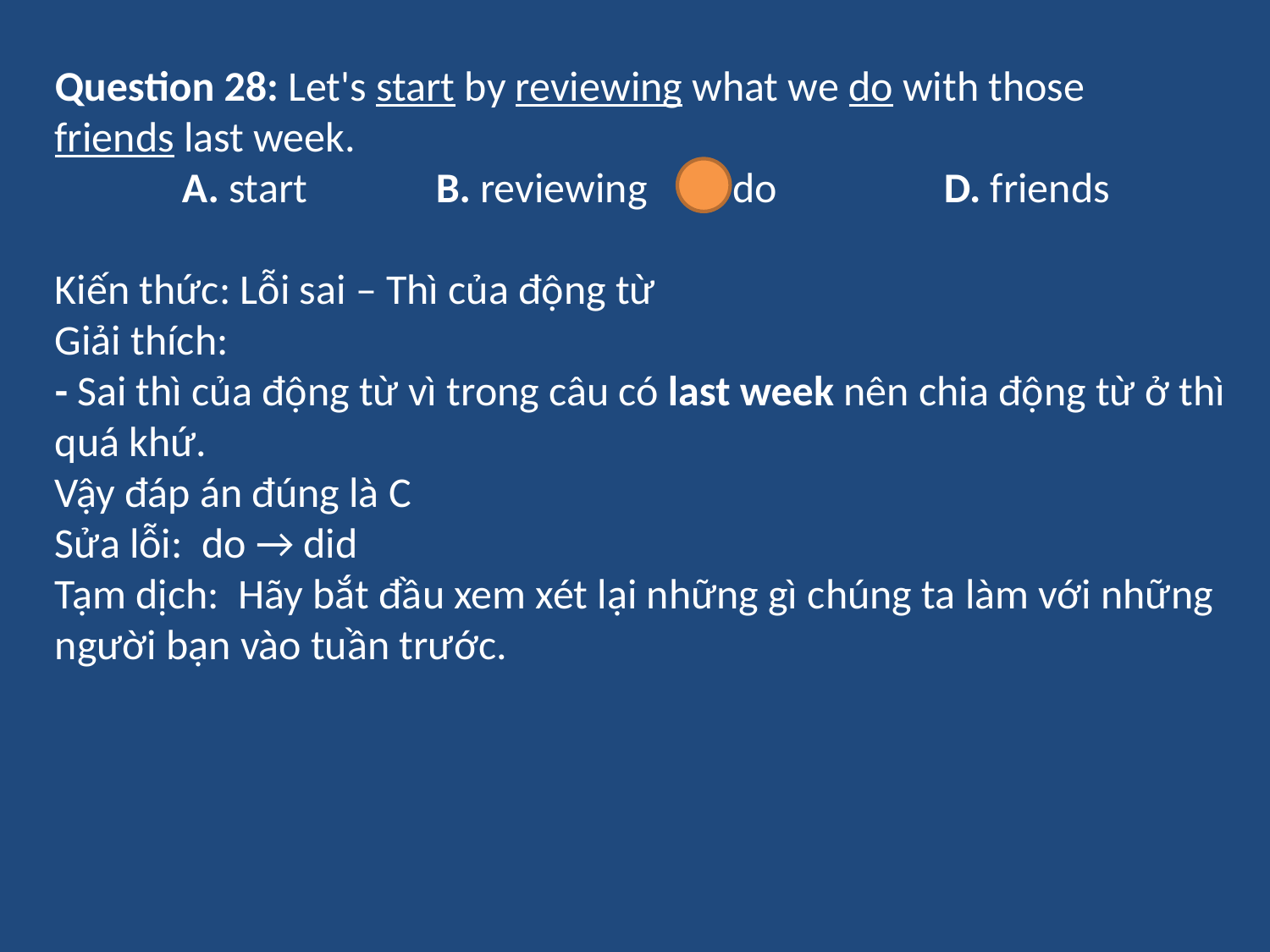

Question 28: Let's start by reviewing what we do with those friends last week.
	A. start     	B. reviewing    	C. do        	D. friends

Kiến thức: Lỗi sai – Thì của động từ
Giải thích:
- Sai thì của động từ vì trong câu có last week nên chia động từ ở thì quá khứ.
Vậy đáp án đúng là C
Sửa lỗi:  do → did
Tạm dịch:  Hãy bắt đầu xem xét lại những gì chúng ta làm với những người bạn vào tuần trước.